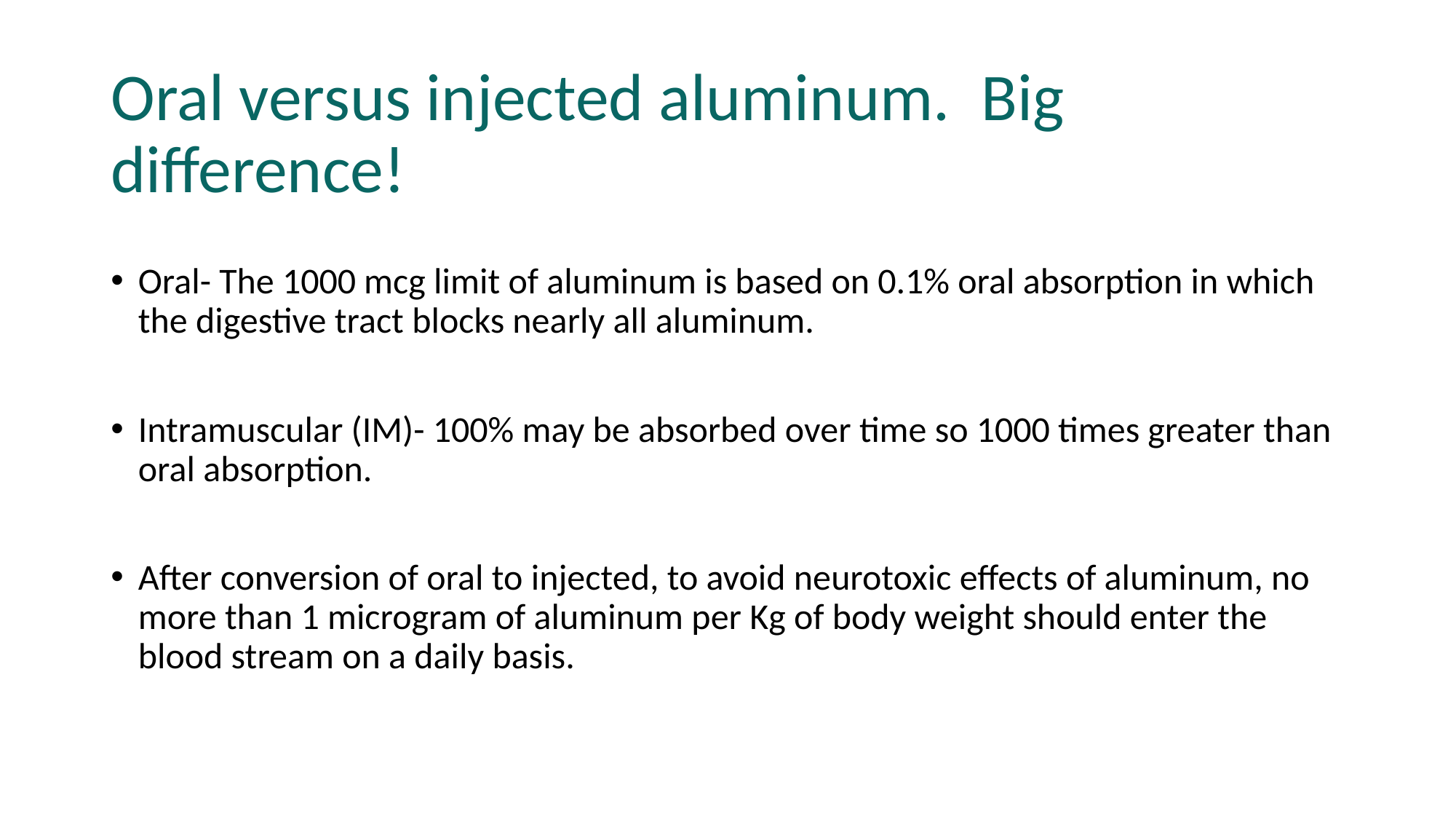

# Oral versus injected aluminum.  Big difference!
Oral- The 1000 mcg limit of aluminum is based on 0.1% oral absorption in which the digestive tract blocks nearly all aluminum.

Intramuscular (IM)- 100% may be absorbed over time so 1000 times greater than oral absorption.

After conversion of oral to injected, to avoid neurotoxic effects of aluminum, no more than 1 microgram of aluminum per Kg of body weight should enter the blood stream on a daily basis.